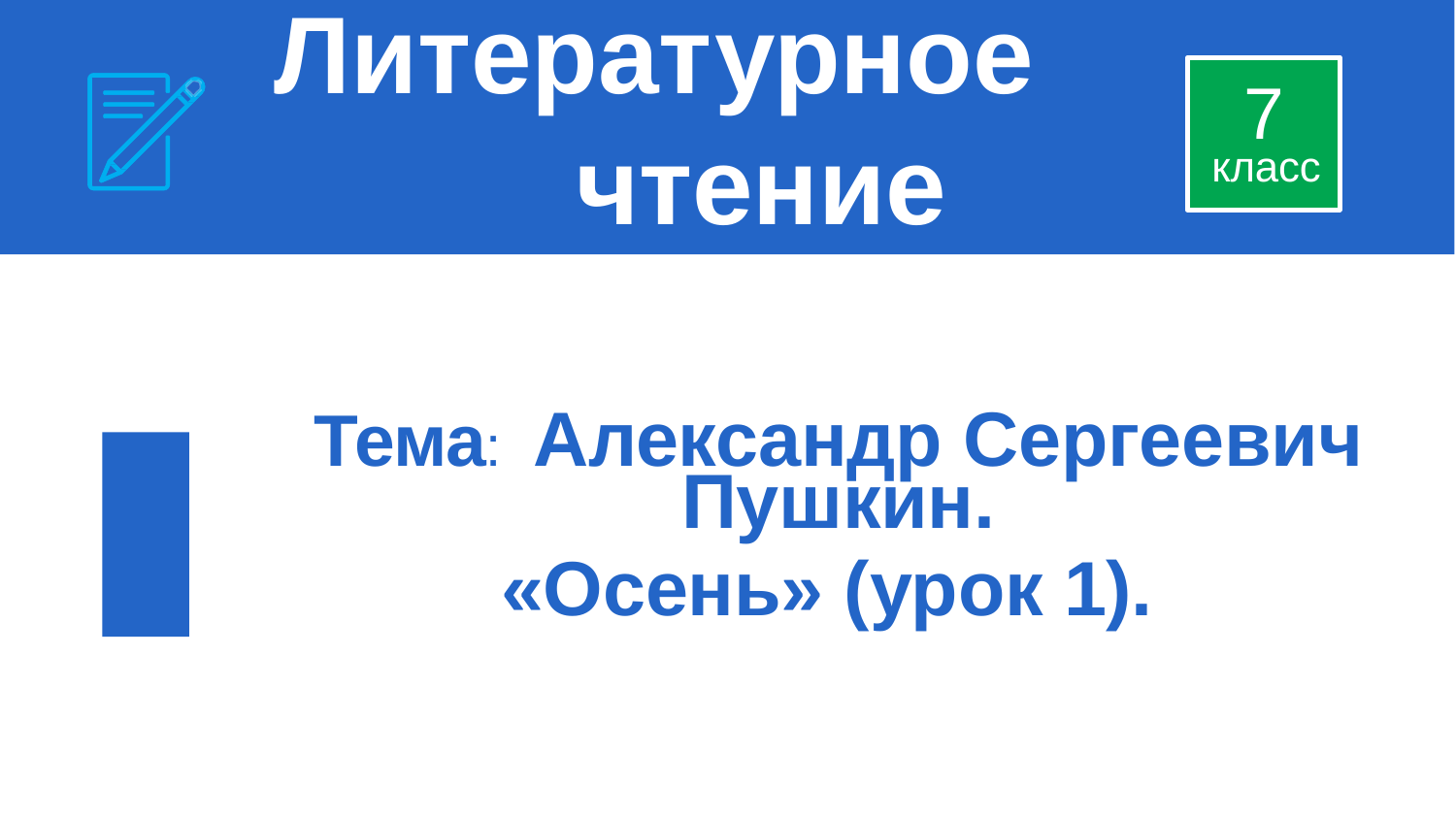

# Литературное чтение

7

класс

Тема:  Александр Сергеевич Пушкин.
«Осень» (урок 1).